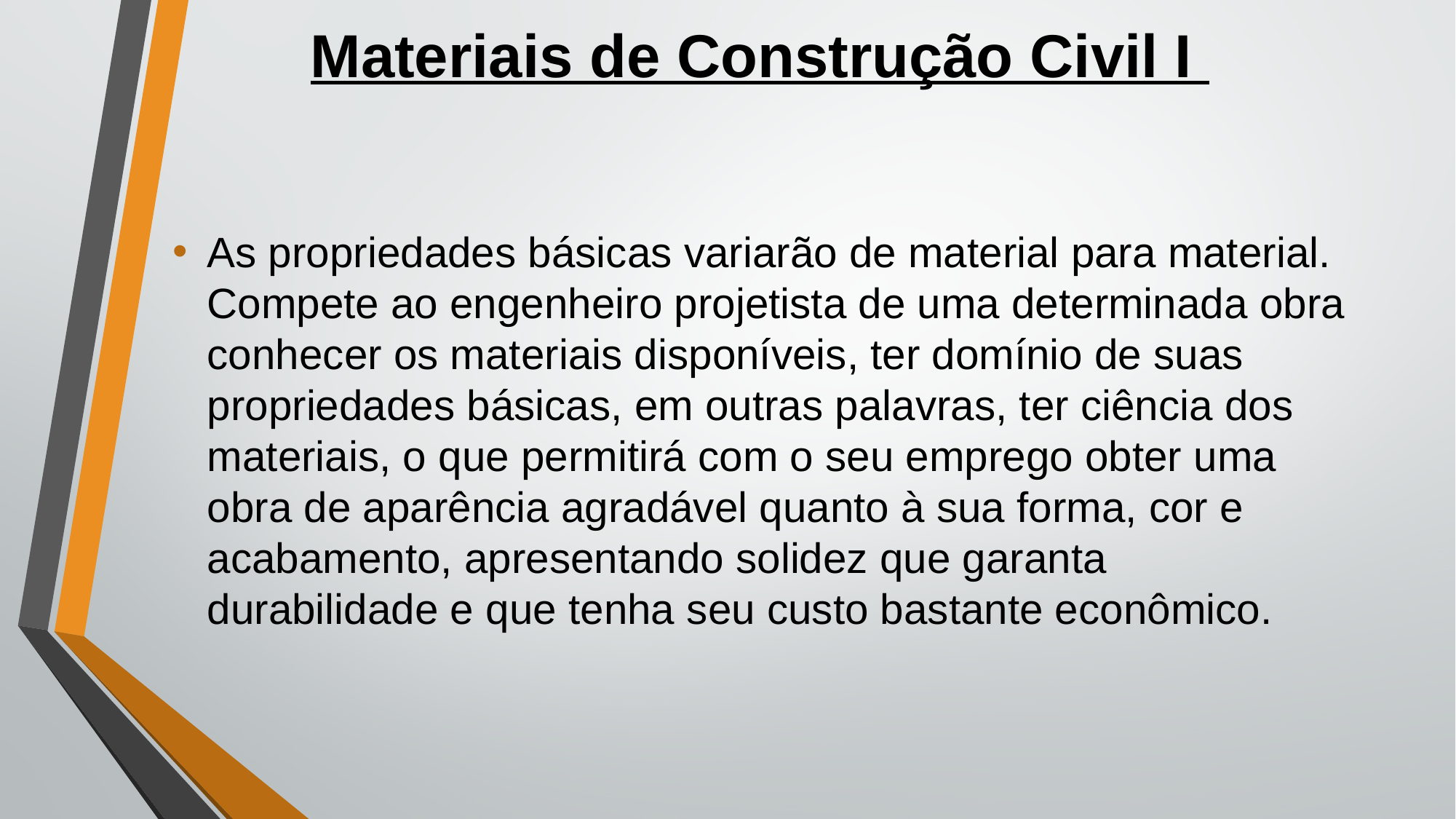

# Materiais de Construção Civil I
As propriedades básicas variarão de material para material. Compete ao engenheiro projetista de uma determinada obra conhecer os materiais disponíveis, ter domínio de suas propriedades básicas, em outras palavras, ter ciência dos materiais, o que permitirá com o seu emprego obter uma obra de aparência agradável quanto à sua forma, cor e acabamento, apresentando solidez que garanta durabilidade e que tenha seu custo bastante econômico.